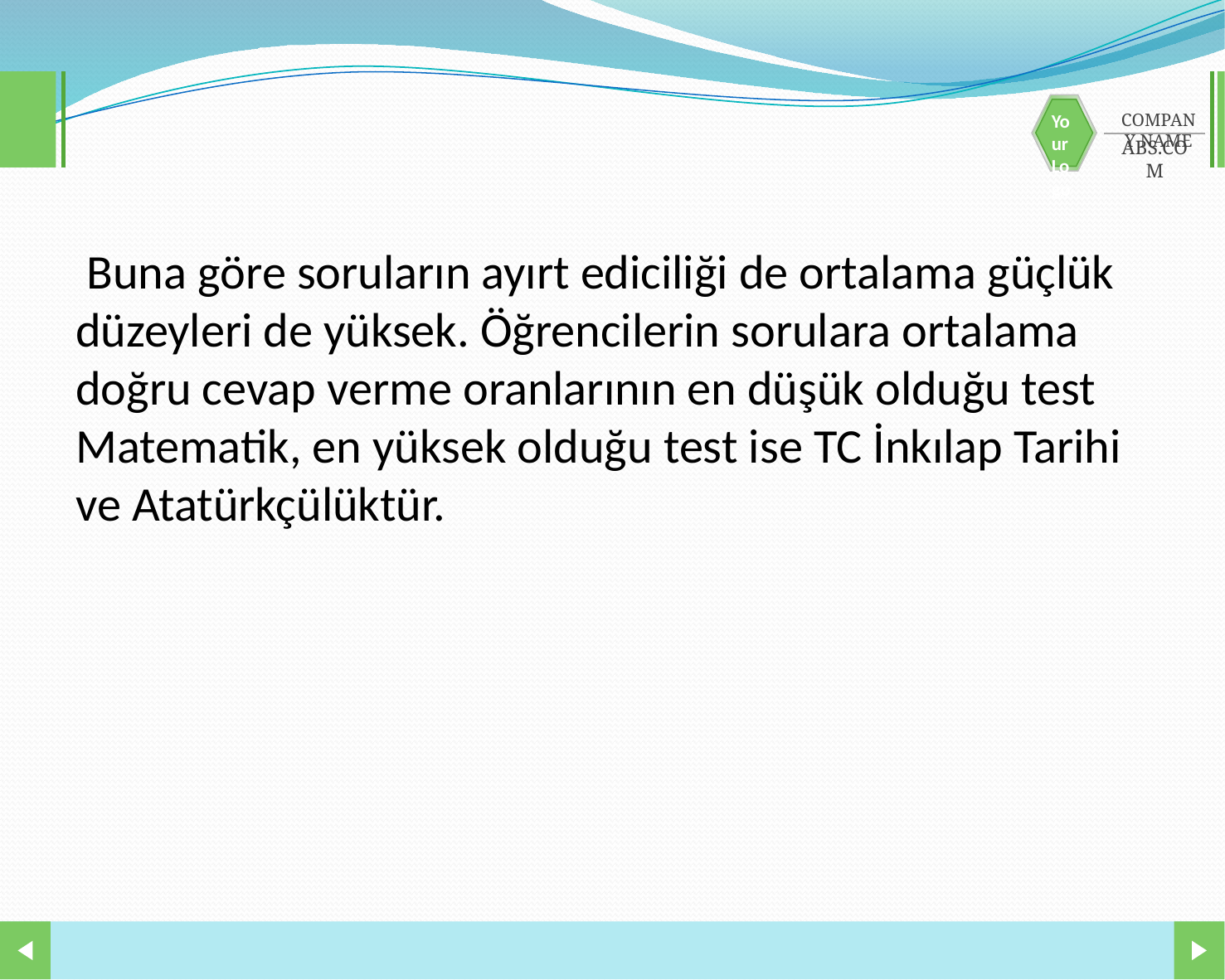

Buna göre soruların ayırt ediciliği de ortalama güçlük düzeyleri de yüksek. Öğrencilerin sorulara ortalama doğru cevap verme oranlarının en düşük olduğu test Matematik, en yüksek olduğu test ise TC İnkılap Tarihi ve Atatürkçülüktür.